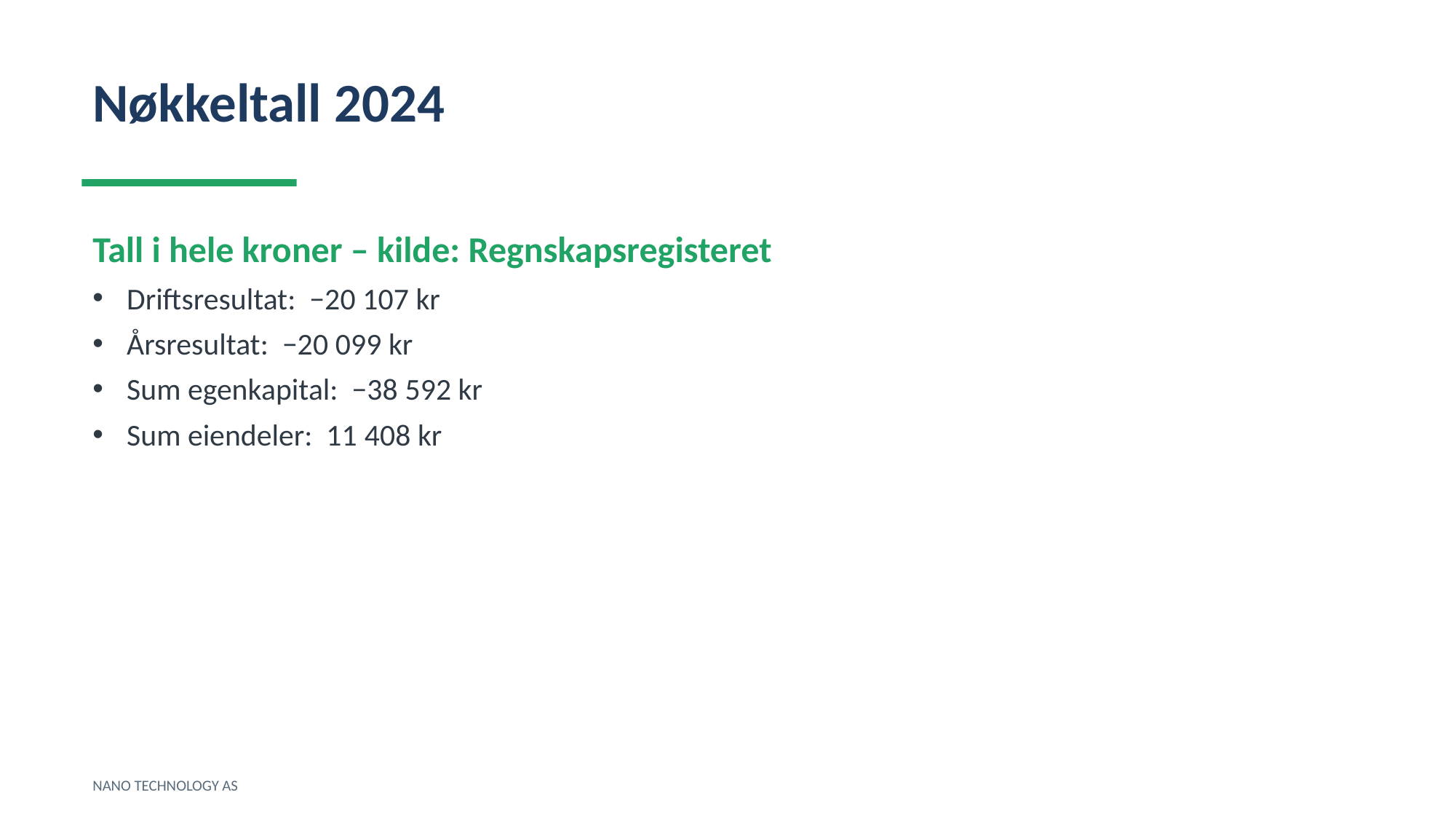

Nøkkeltall 2024

Tall i hele kroner – kilde: Regnskapsregisteret
Driftsresultat:  −20 107 kr
Årsresultat:  −20 099 kr
Sum egenkapital:  −38 592 kr
Sum eiendeler:  11 408 kr
NANO TECHNOLOGY AS